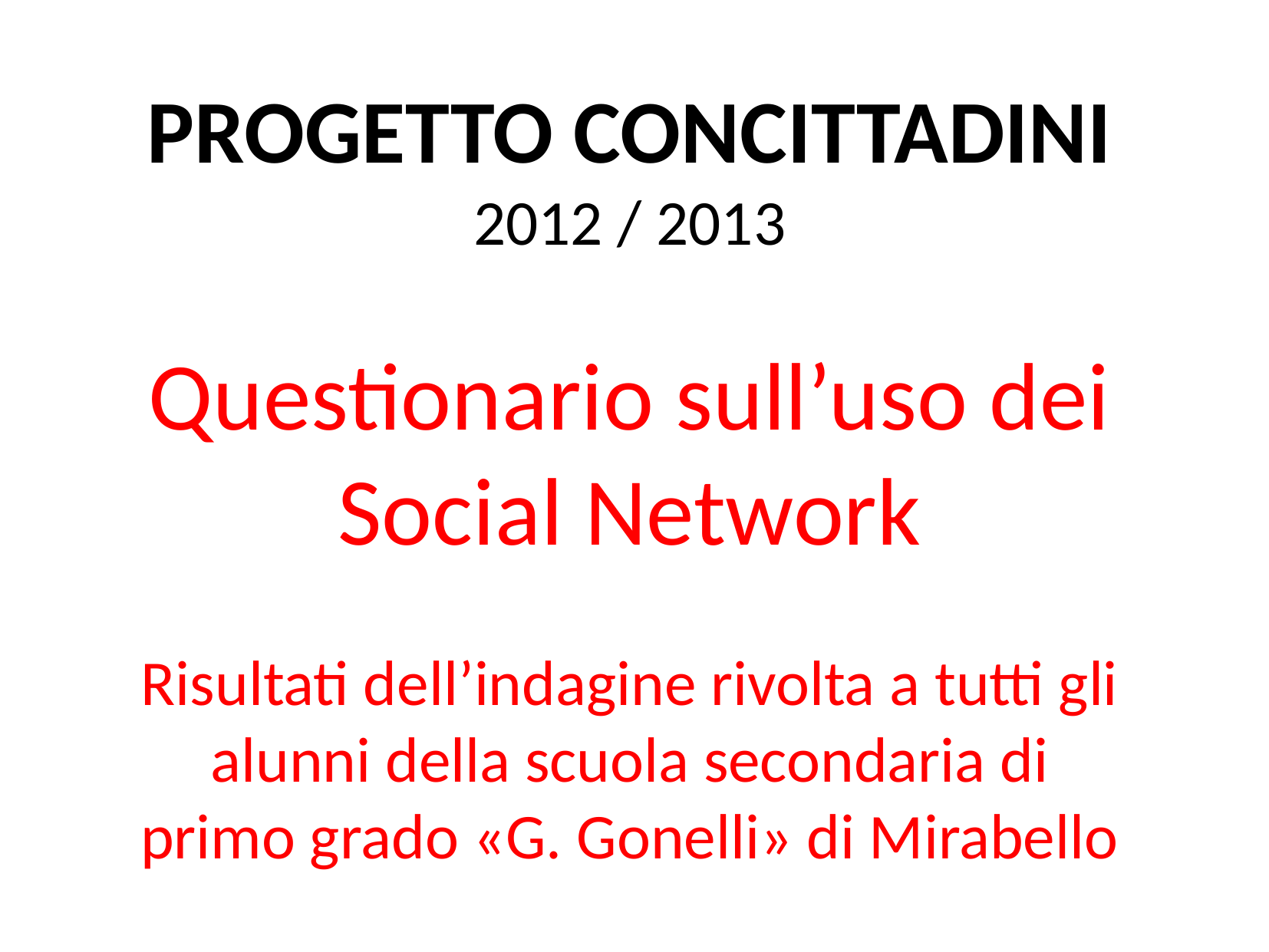

PROGETTO CONCITTADINI
2012 / 2013

Questionario sull’uso dei
Social Network

Risultati dell’indagine rivolta a tutti gli alunni della scuola secondaria di primo grado «G. Gonelli» di Mirabello